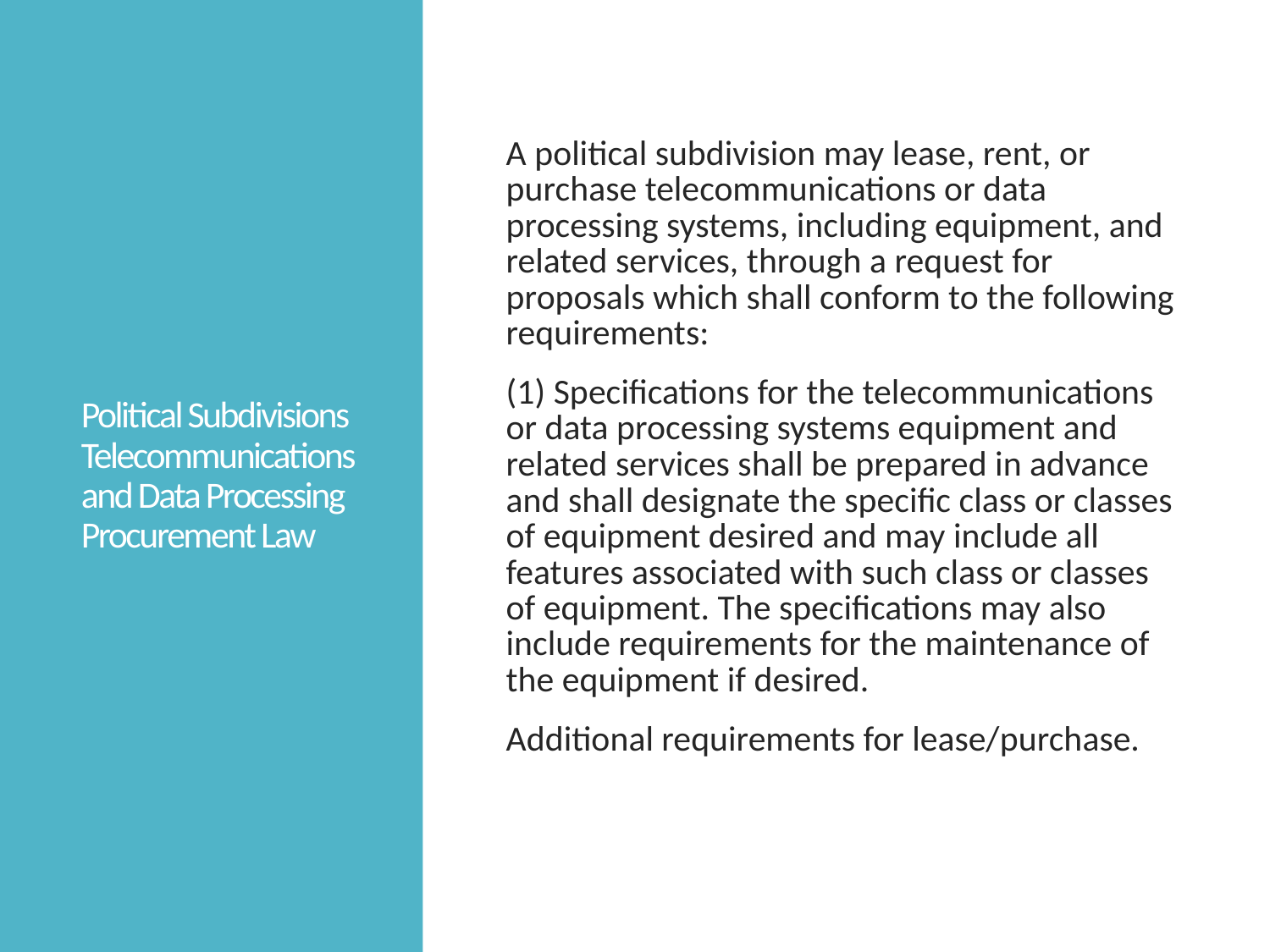

# Political Subdivisions Telecommunications and Data Processing Procurement Law
A political subdivision may lease, rent, or purchase telecommunications or data processing systems, including equipment, and related services, through a request for proposals which shall conform to the following requirements:
(1) Specifications for the telecommunications or data processing systems equipment and related services shall be prepared in advance and shall designate the specific class or classes of equipment desired and may include all features associated with such class or classes of equipment. The specifications may also include requirements for the maintenance of the equipment if desired.
Additional requirements for lease/purchase.